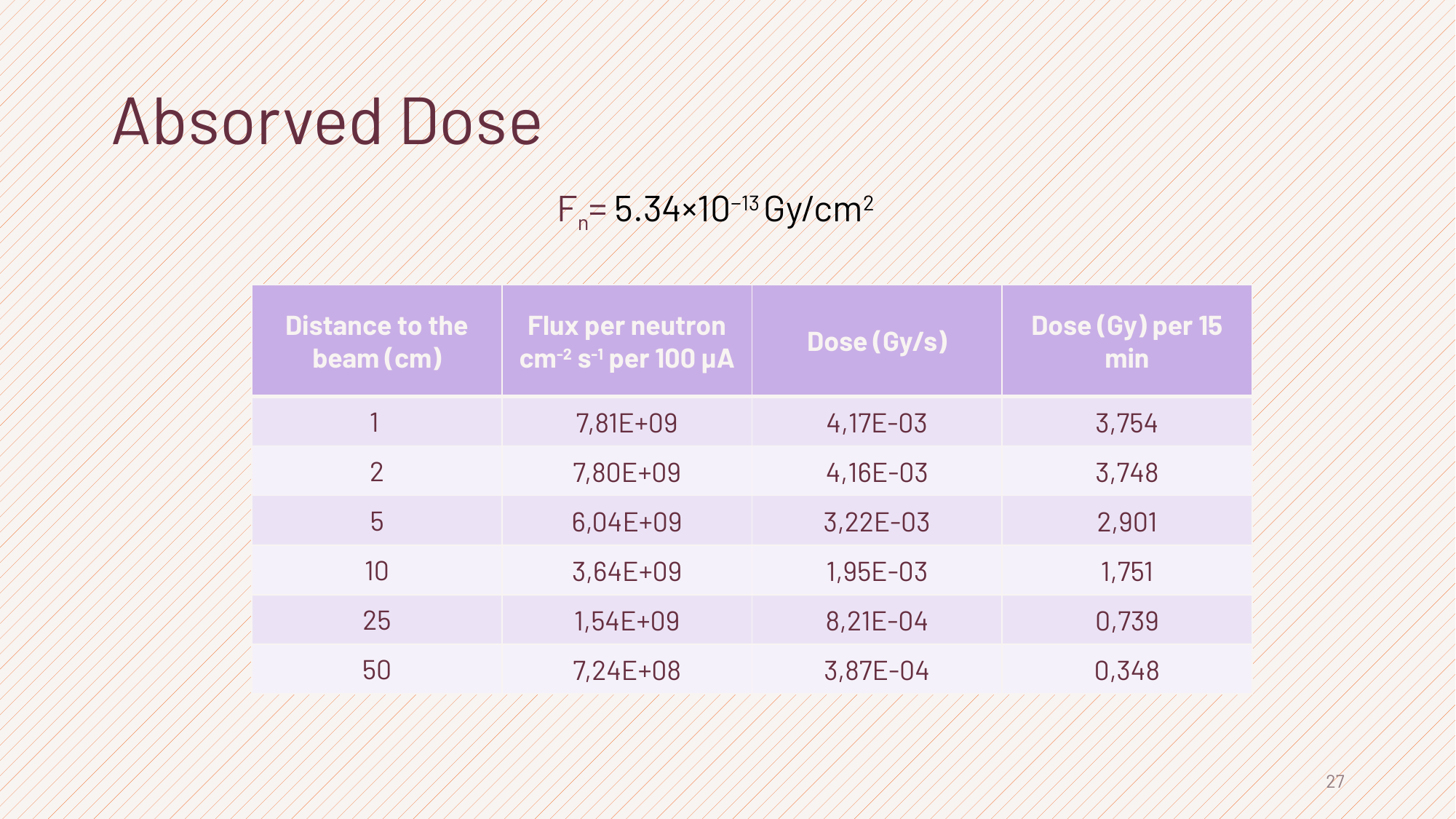

# Absorved Dose
Fn= 5.34×10−13 Gy/cm2
| Distance to the beam (cm) | Flux per neutron cm-2 s-1 per 100 μA | Dose (Gy/s) | Dose (Gy) per 15 min |
| --- | --- | --- | --- |
| 1 | 7,81E+09 | 4,17E-03 | 3,754 |
| 2 | 7,80E+09 | 4,16E-03 | 3,748 |
| 5 | 6,04E+09 | 3,22E-03 | 2,901 |
| 10 | 3,64E+09 | 1,95E-03 | 1,751 |
| 25 | 1,54E+09 | 8,21E-04 | 0,739 |
| 50 | 7,24E+08 | 3,87E-04 | 0,348 |
27